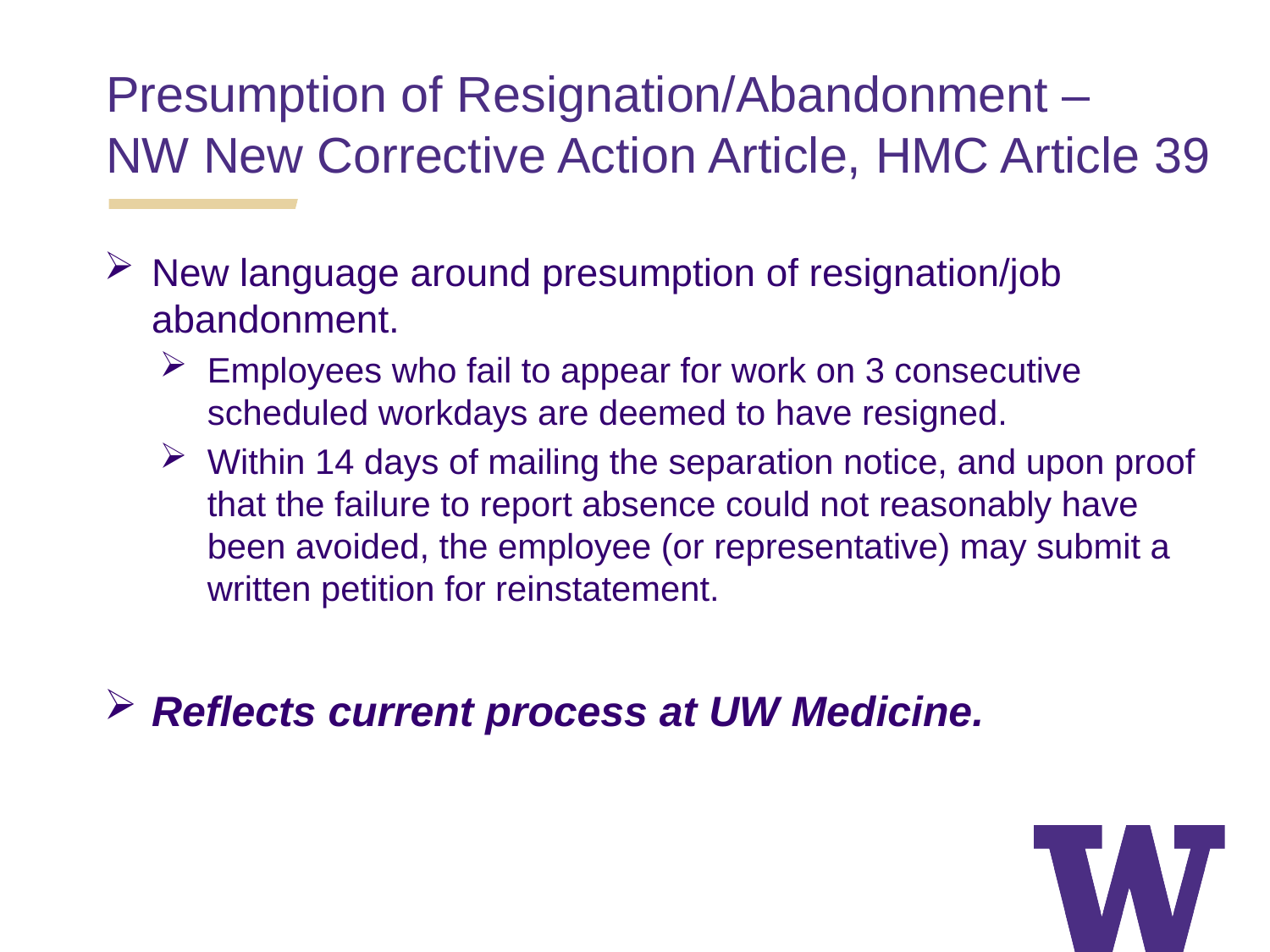

Presumption of Resignation/Abandonment –
NW New Corrective Action Article, HMC Article 39
New language around presumption of resignation/job abandonment.
Employees who fail to appear for work on 3 consecutive scheduled workdays are deemed to have resigned.
Within 14 days of mailing the separation notice, and upon proof that the failure to report absence could not reasonably have been avoided, the employee (or representative) may submit a written petition for reinstatement.

Reflects current process at UW Medicine.